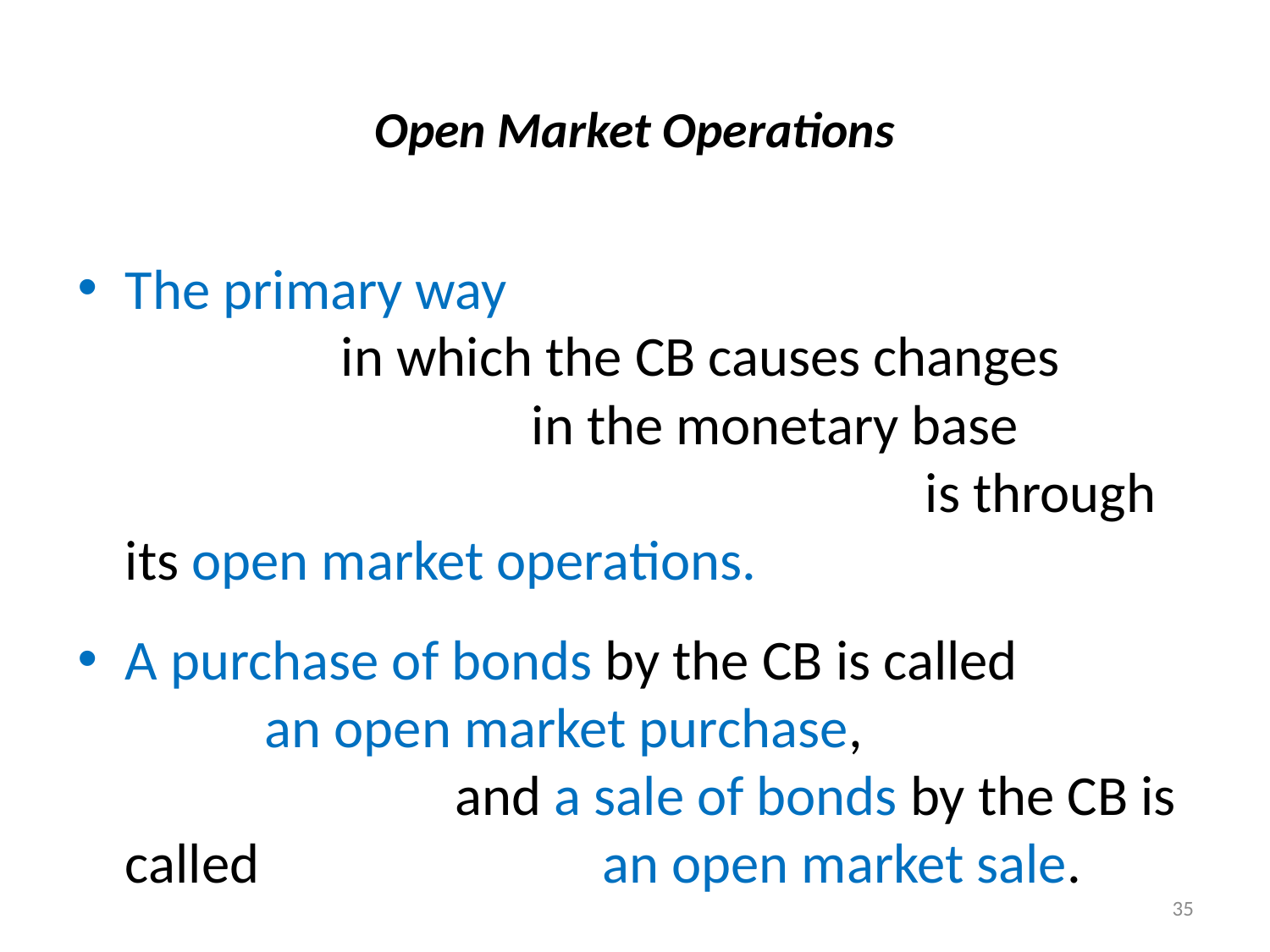

# Open Market Operations
The primary way                                                                       in which the CB causes changes                                          in the monetary base                                                                            is through its open market operations.
A purchase of bonds by the CB is called                        an open market purchase,                                                    and a sale of bonds by the CB is called                           an open market sale.

35